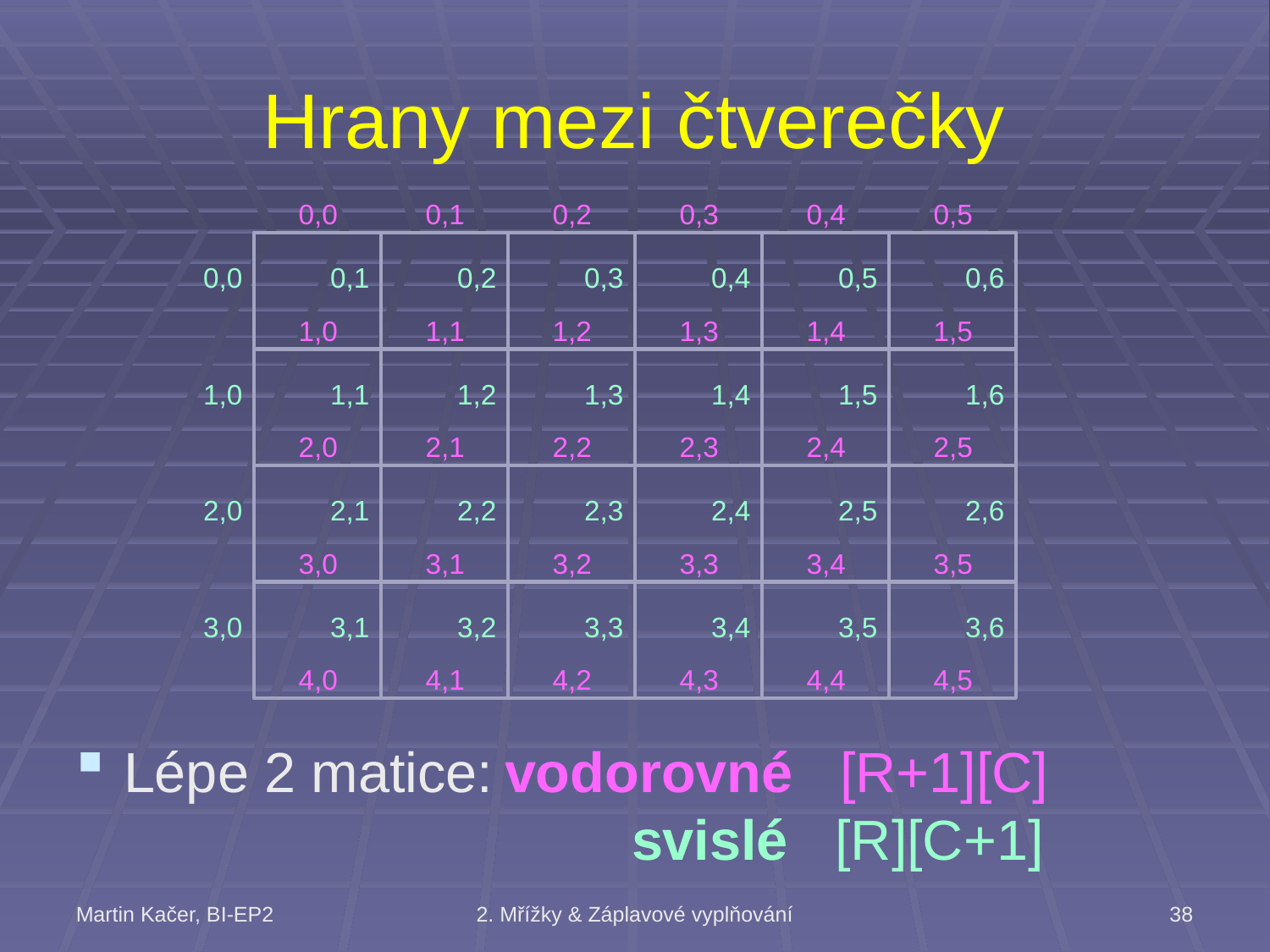

# Hrany mezi čtverečky
0,0
0,1
0,2
0,3
0,4
0,5

0,0
0,1
0,2
0,3
0,4
0,5
0,6
1,0
1,1
1,2
1,3
1,4
1,5

1,0
1,1
1,2
1,3
1,4
1,5
1,6
2,0
2,1
2,2
2,3
2,4
2,5

2,0
2,1
2,2
2,3
2,4
2,5
2,6
3,0
3,1
3,2
3,3
3,4
3,5

3,0
3,1
3,2
3,3
3,4
3,5
3,6
4,0
4,1
4,2
4,3
4,4
4,5
Lépe 2 matice:	vodorovné   [R+1][C]
				svislé   [R][C+1]
Martin Kačer, BI-EP2
2. Mřížky & Záplavové vyplňování
38